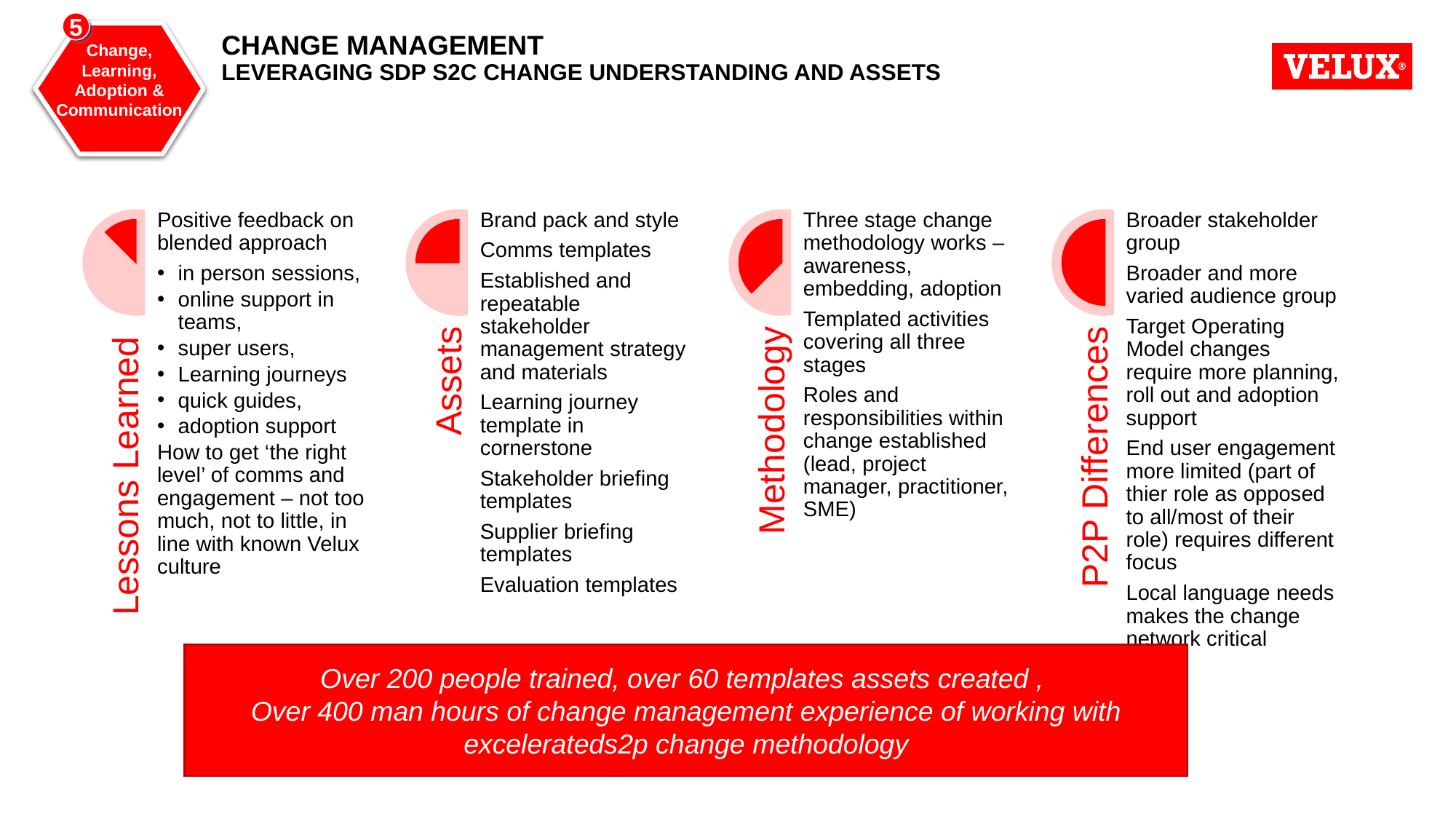

5

# Change Management Leveraging SDP S2C Change Understanding and Assets
Change, Learning, Adoption & Communication
Lessons Learned
Positive feedback on blended approach
in person sessions,
online support in teams,
super users,
Learning journeys
quick guides,
adoption support
How to get ‘the right level’ of comms and engagement – not too much, not to little, in line with known Velux culture
Assets
Brand pack and style
Comms templates
Established and repeatable stakeholder management strategy and materials
Learning journey template in cornerstone
Stakeholder briefing templates
Supplier briefing templates
Evaluation templates
Methodology
Three stage change methodology works – awareness, embedding, adoption
Templated activities covering all three stages
Roles and responsibilities within change established (lead, project manager, practitioner, SME)
P2P Differences
Broader stakeholder group
Broader and more varied audience group
Target Operating Model changes require more planning, roll out and adoption support
End user engagement more limited (part of thier role as opposed to all/most of their role) requires different focus
Local language needs makes the change network critical
Over 200 people trained, over 60 templates assets created ,
Over 400 man hours of change management experience of working with excelerateds2p change methodology